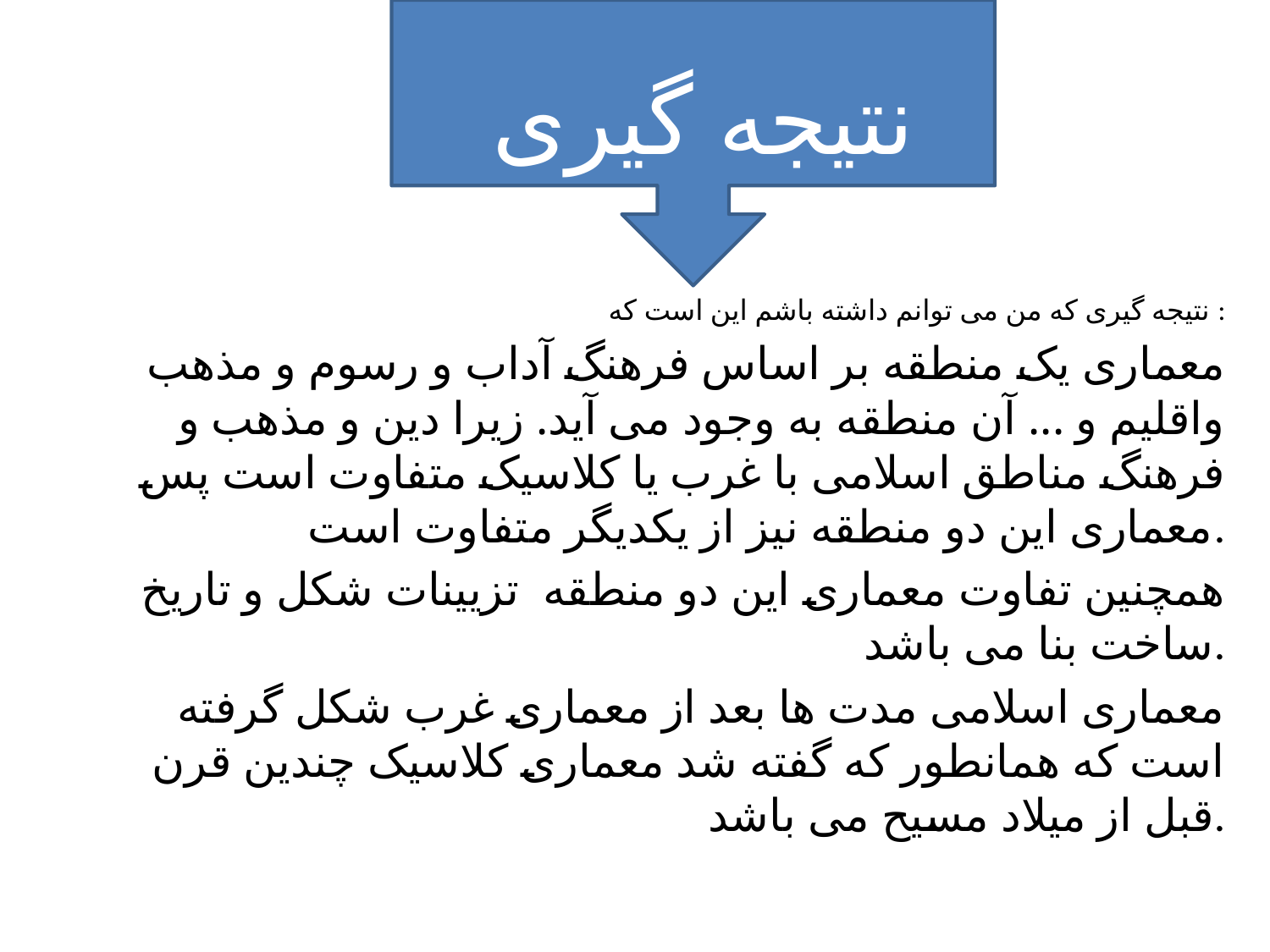

نتیجه گیری
نتیجه گیری که من می توانم داشته باشم این است که :
معماری یک منطقه بر اساس فرهنگ آداب و رسوم و مذهب واقلیم و ... آن منطقه به وجود می آید. زیرا دین و مذهب و فرهنگ مناطق اسلامی با غرب یا کلاسیک متفاوت است پس معماری این دو منطقه نیز از یکدیگر متفاوت است.
همچنین تفاوت معماری این دو منطقه  تزيینات شکل و تاریخ ساخت بنا می باشد.
معماری اسلامی مدت ها بعد از معماری غرب شکل گرفته است که همانطور که گفته شد معماری کلاسیک چندین قرن قبل از میلاد مسیح می باشد.